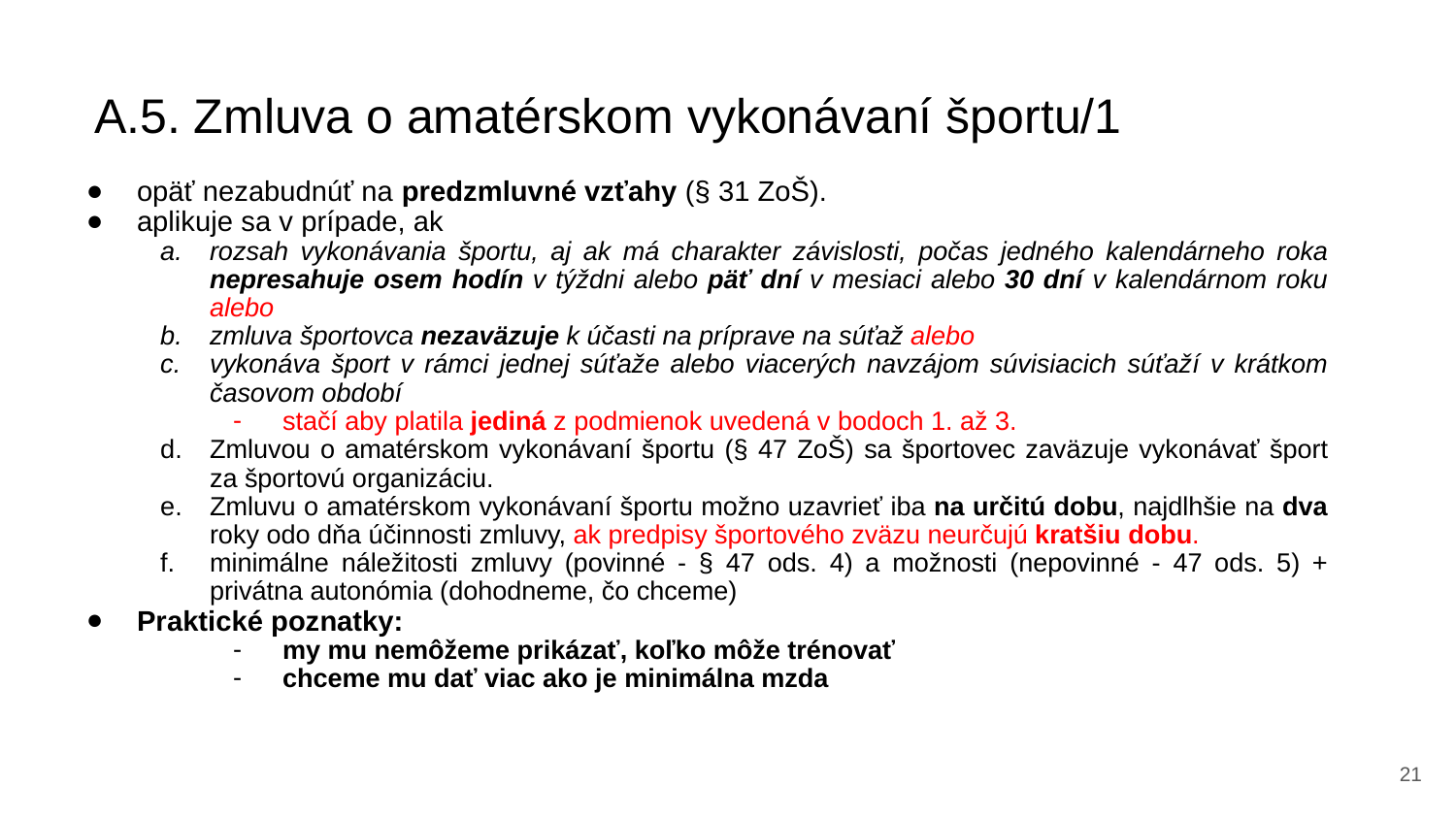

# A.5. Zmluva o amatérskom vykonávaní športu/1
opäť nezabudnúť na predzmluvné vzťahy (§ 31 ZoŠ).
aplikuje sa v prípade, ak
rozsah vykonávania športu, aj ak má charakter závislosti, počas jedného kalendárneho roka nepresahuje osem hodín v týždni alebo päť dní v mesiaci alebo 30 dní v kalendárnom roku alebo
zmluva športovca nezaväzuje k účasti na príprave na súťaž alebo
vykonáva šport v rámci jednej súťaže alebo viacerých navzájom súvisiacich súťaží v krátkom časovom období
stačí aby platila jediná z podmienok uvedená v bodoch 1. až 3.
Zmluvou o amatérskom vykonávaní športu (§ 47 ZoŠ) sa športovec zaväzuje vykonávať šport za športovú organizáciu.
Zmluvu o amatérskom vykonávaní športu možno uzavrieť iba na určitú dobu, najdlhšie na dva roky odo dňa účinnosti zmluvy, ak predpisy športového zväzu neurčujú kratšiu dobu.
minimálne náležitosti zmluvy (povinné - § 47 ods. 4) a možnosti (nepovinné - 47 ods. 5) + privátna autonómia (dohodneme, čo chceme)
Praktické poznatky:
my mu nemôžeme prikázať, koľko môže trénovať
chceme mu dať viac ako je minimálna mzda

21